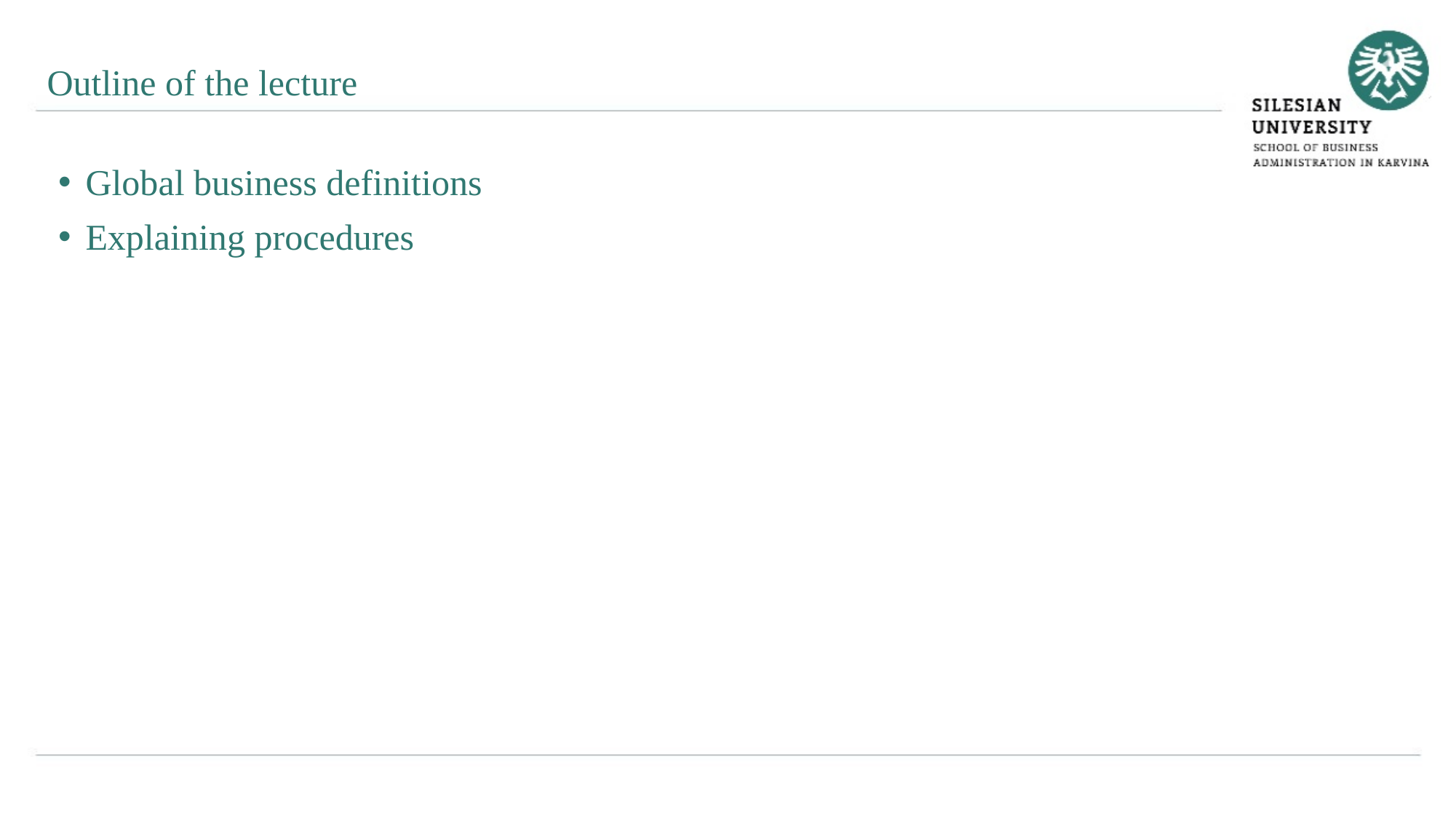

Outline of the lecture
Global business definitions
Explaining procedures